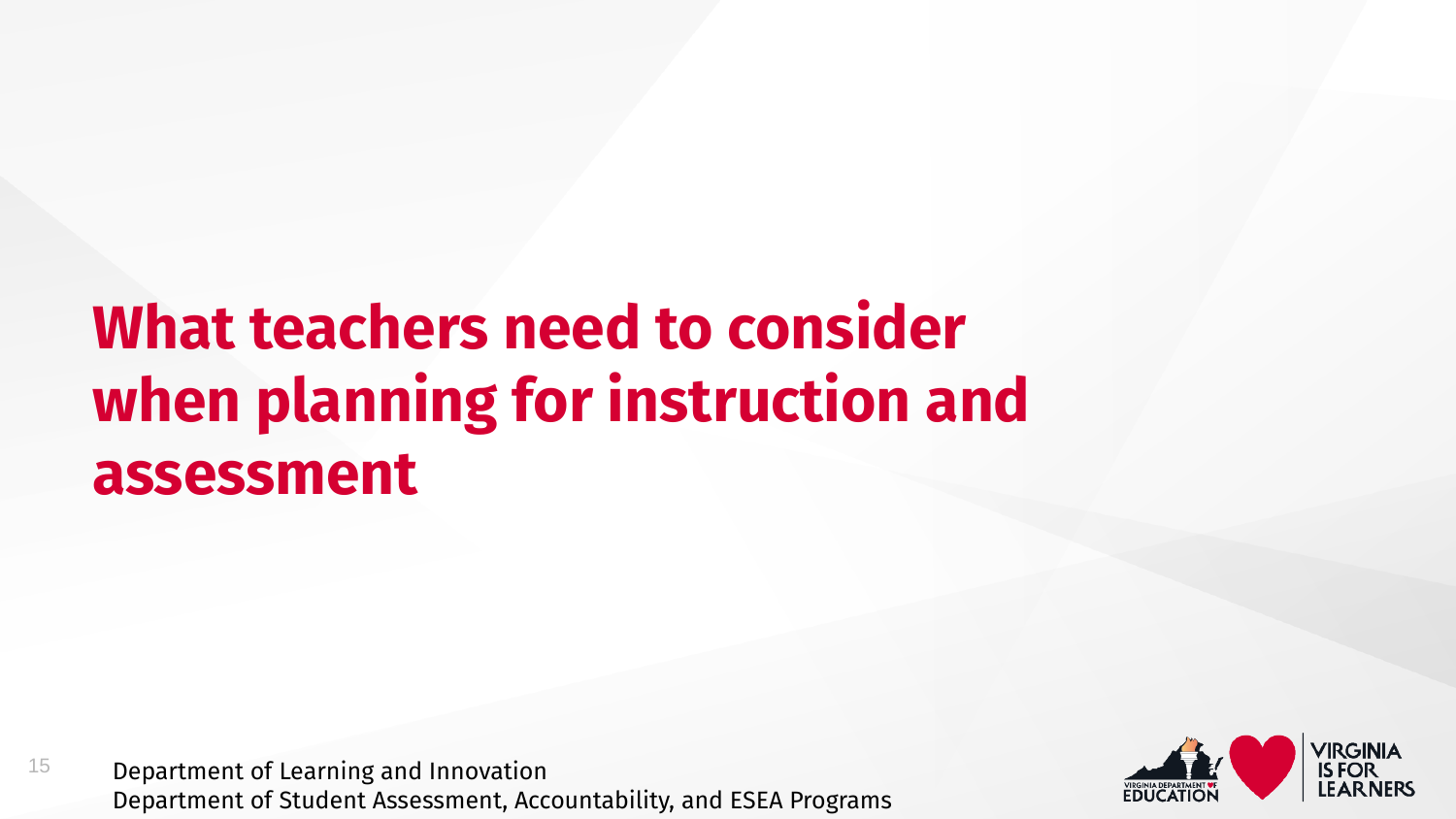

# What teachers need to consider when planning for instruction and assessment
15